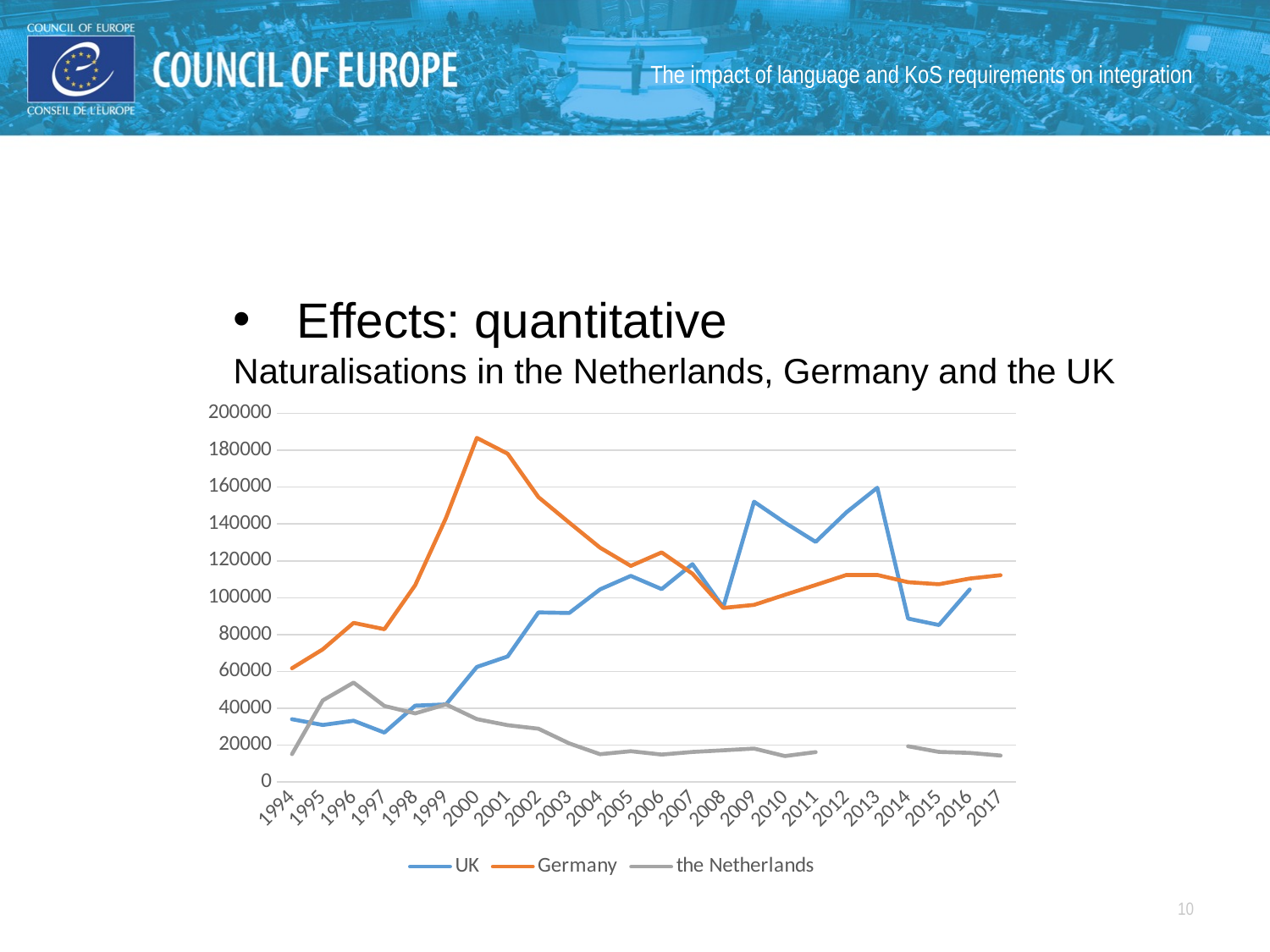

The impact of language and KoS requirements on integration
Effects: quantitative
Naturalisations in the Netherlands, Germany and the UK

### Chart

| Category | UK | Germany | the Netherlands |
|---|---|---|---|
| 1994 | 34071.0 | 61709.0 | 15128.0 |
| 1995 | 30938.0 | 71981.0 | 44272.0 |
| 1996 | 33255.0 | 86356.0 | 53929.0 |
| 1997 | 26820.0 | 82913.0 | 41241.0 |
| 1998 | 41428.0 | 106790.0 | 37227.0 |
| 1999 | 42091.0 | 143267.0 | 42095.0 |
| 2000 | 62405.0 | 186688.0 | 34117.0 |
| 2001 | 68120.0 | 178098.0 | 30839.0 |
| 2002 | 92010.0 | 154547.0 | 28906.0 |
| 2003 | 91720.0 | 140731.0 | 20949.0 |
| 2004 | 104510.0 | 127153.0 | 15089.0 |
| 2005 | 111830.0 | 117241.0 | 16715.0 |
| 2006 | 104665.0 | 124566.0 | 14893.0 |
| 2007 | 118210.0 | 113030.0 | 16301.0 |
| 2008 | 94790.0 | 94470.0 | 17195.0 |
| 2009 | 152100.0 | 96121.0 | 18143.0 |
| 2010 | 140710.0 | 101570.0 | 14088.0 |
| 2011 | 130280.0 | 106900.0 | 16216.0 |
| 2012 | 146330.0 | 112348.0 | None |
| 2013 | 159640.0 | 112353.0 | None |
| 2014 | 88696.0 | 108422.0 | 19390.0 |
| 2015 | 85196.0 | 107317.0 | 16320.0 |
| 2016 | 104450.0 | 110383.0 | 15780.0 |
| 2017 | None | 112211.0 | 14340.0 |
10